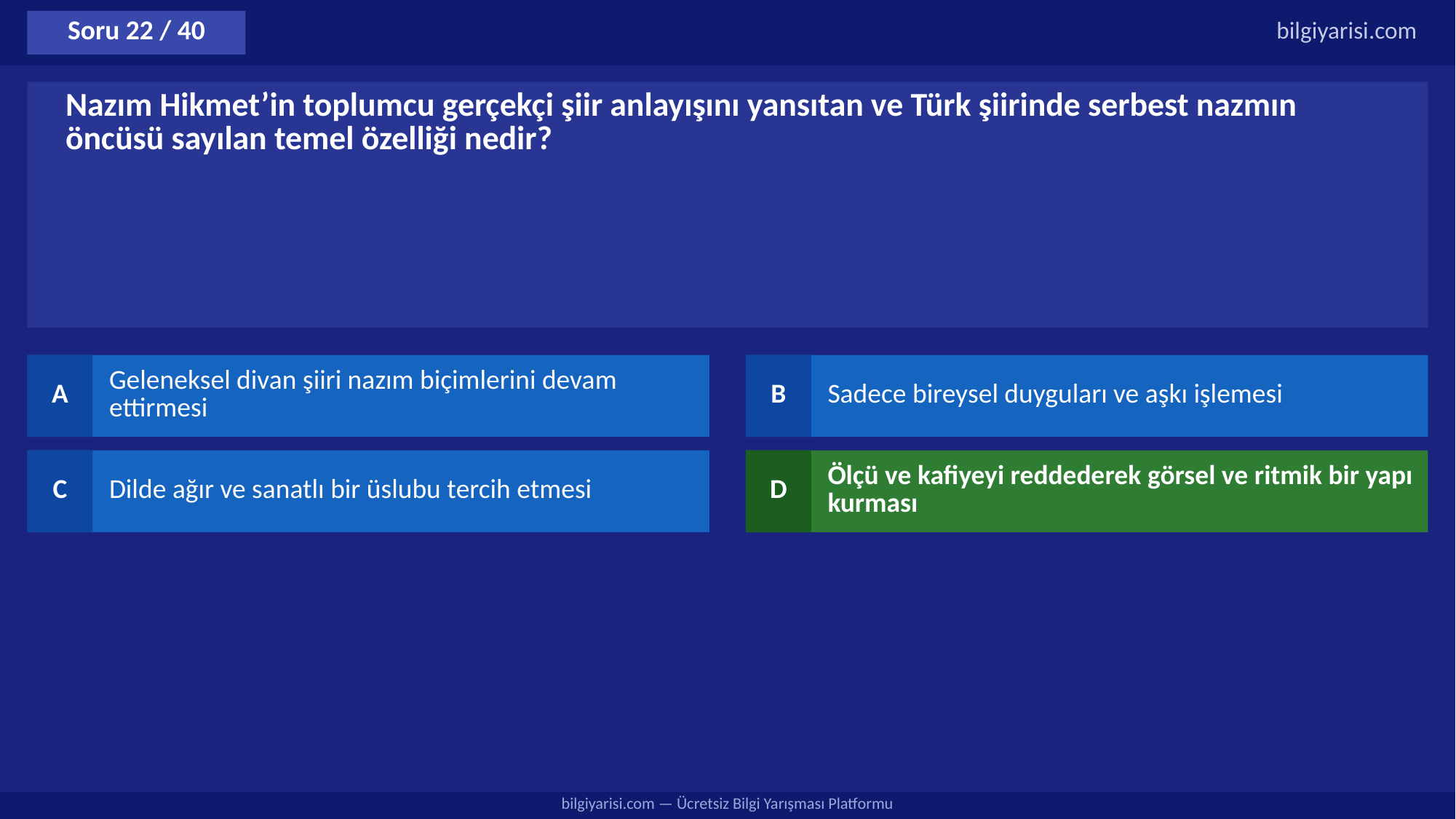

Soru 22 / 40
bilgiyarisi.com

Nazım Hikmet’in toplumcu gerçekçi şiir anlayışını yansıtan ve Türk şiirinde serbest nazmın öncüsü sayılan temel özelliği nedir?

A
Geleneksel divan şiiri nazım biçimlerini devam ettirmesi

B
Sadece bireysel duyguları ve aşkı işlemesi

C
Dilde ağır ve sanatlı bir üslubu tercih etmesi

D
Ölçü ve kafiyeyi reddederek görsel ve ritmik bir yapı kurması
bilgiyarisi.com — Ücretsiz Bilgi Yarışması Platformu